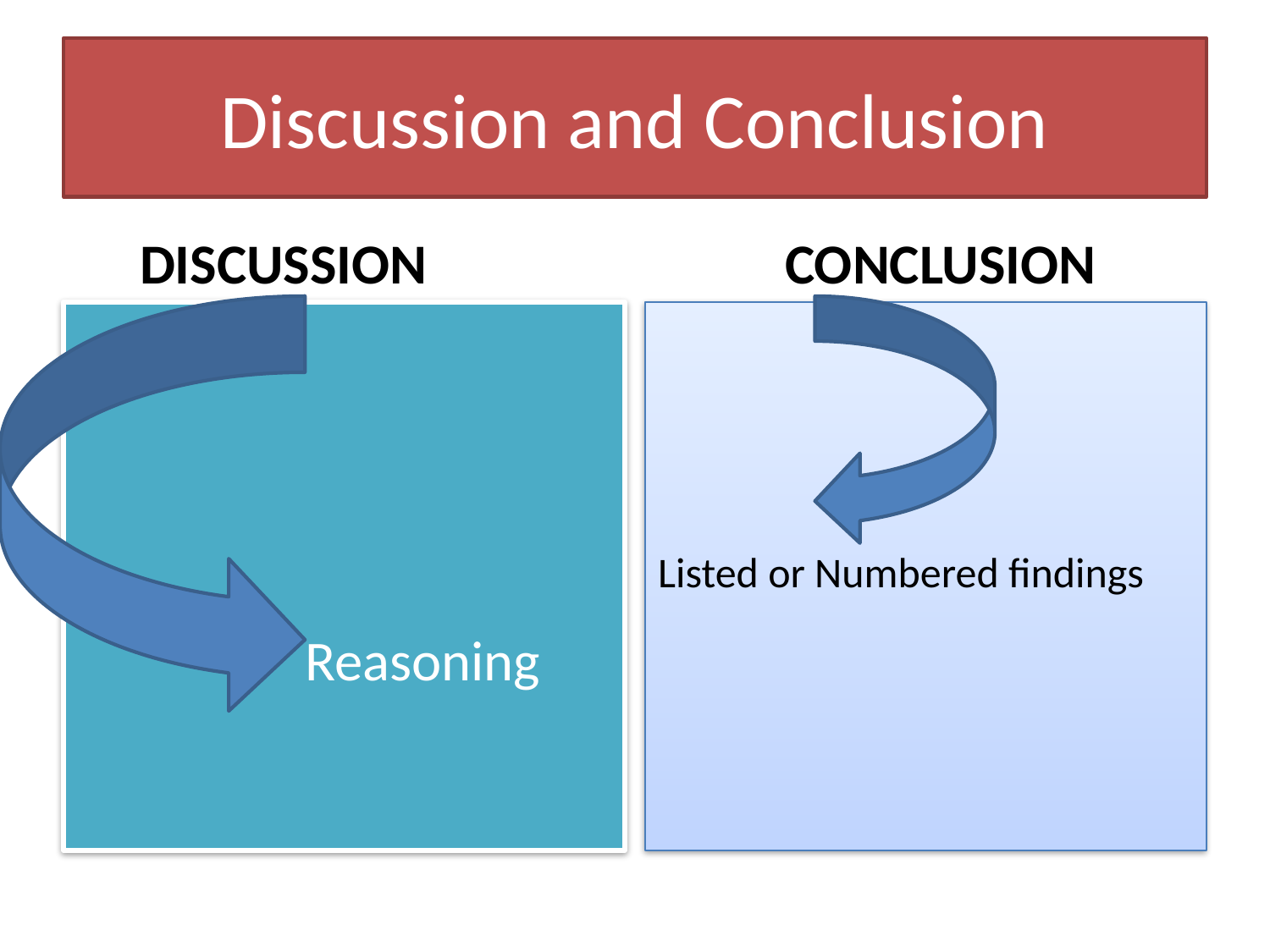

# Discussion and Conclusion
     DISCUSSION
          CONCLUSION

                  Reasoning

Listed or Numbered findings